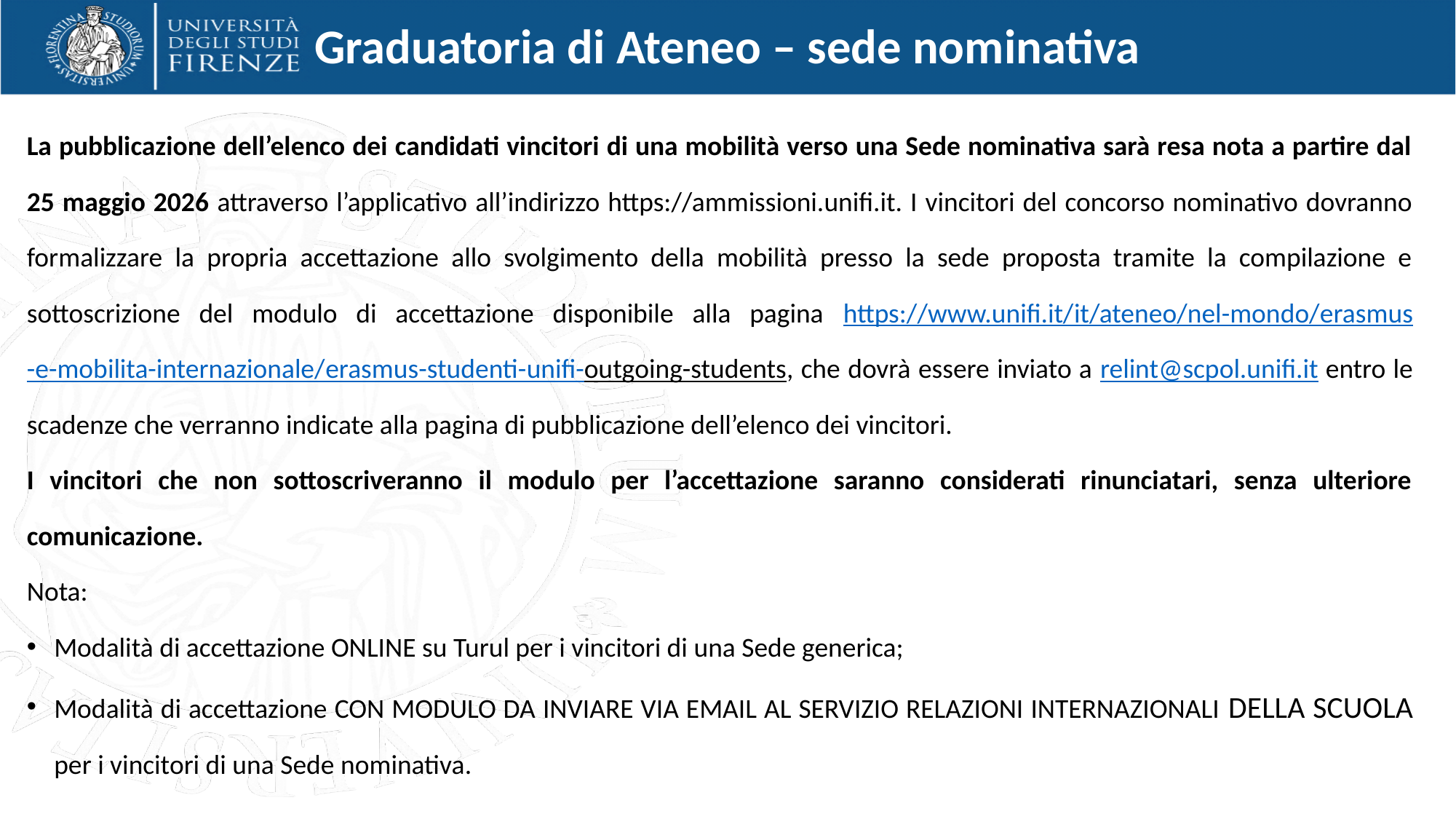

Graduatoria di Ateneo – sede nominativa
La pubblicazione dell’elenco dei candidati vincitori di una mobilità verso una Sede nominativa sarà resa nota a partire dal 25 maggio 2026 attraverso l’applicativo all’indirizzo https://ammissioni.unifi.it. I vincitori del concorso nominativo dovranno formalizzare la propria accettazione allo svolgimento della mobilità presso la sede proposta tramite la compilazione e sottoscrizione del modulo di accettazione disponibile alla pagina https://www.unifi.it/it/ateneo/nel-mondo/erasmus-e-mobilita-internazionale/erasmus-studenti-unifi-outgoing-students, che dovrà essere inviato a relint@scpol.unifi.it entro le scadenze che verranno indicate alla pagina di pubblicazione dell’elenco dei vincitori.
I vincitori che non sottoscriveranno il modulo per l’accettazione saranno considerati rinunciatari, senza ulteriore comunicazione.
Nota:
Modalità di accettazione ONLINE su Turul per i vincitori di una Sede generica;
Modalità di accettazione CON MODULO DA INVIARE VIA EMAIL AL SERVIZIO RELAZIONI INTERNAZIONALI DELLA SCUOLA per i vincitori di una Sede nominativa.